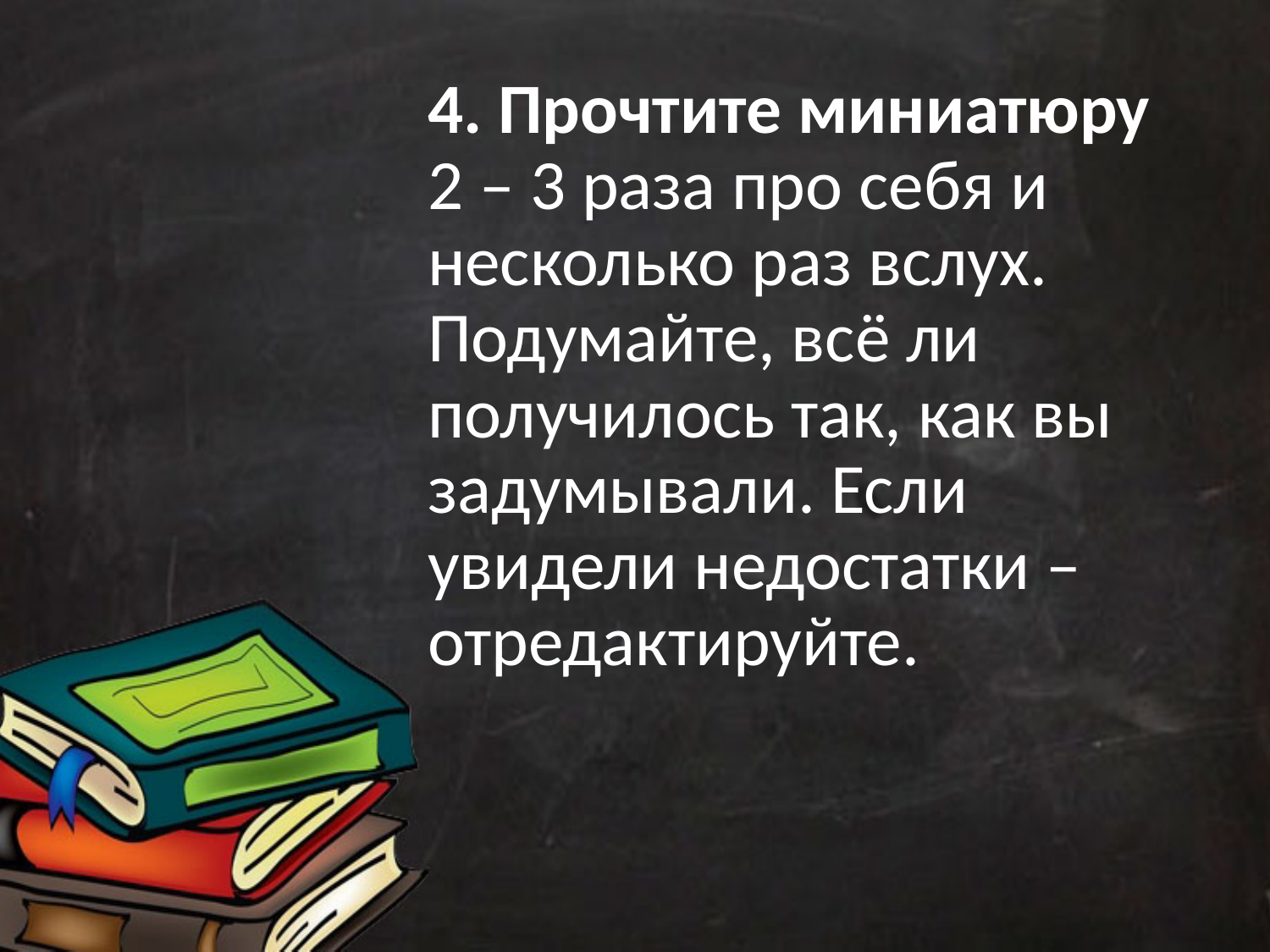

4. Прочтите миниатюру 2 – 3 раза про себя и несколько раз вслух. Подумайте, всё ли получилось так, как вы задумывали. Если увидели недостатки – отредактируйте.